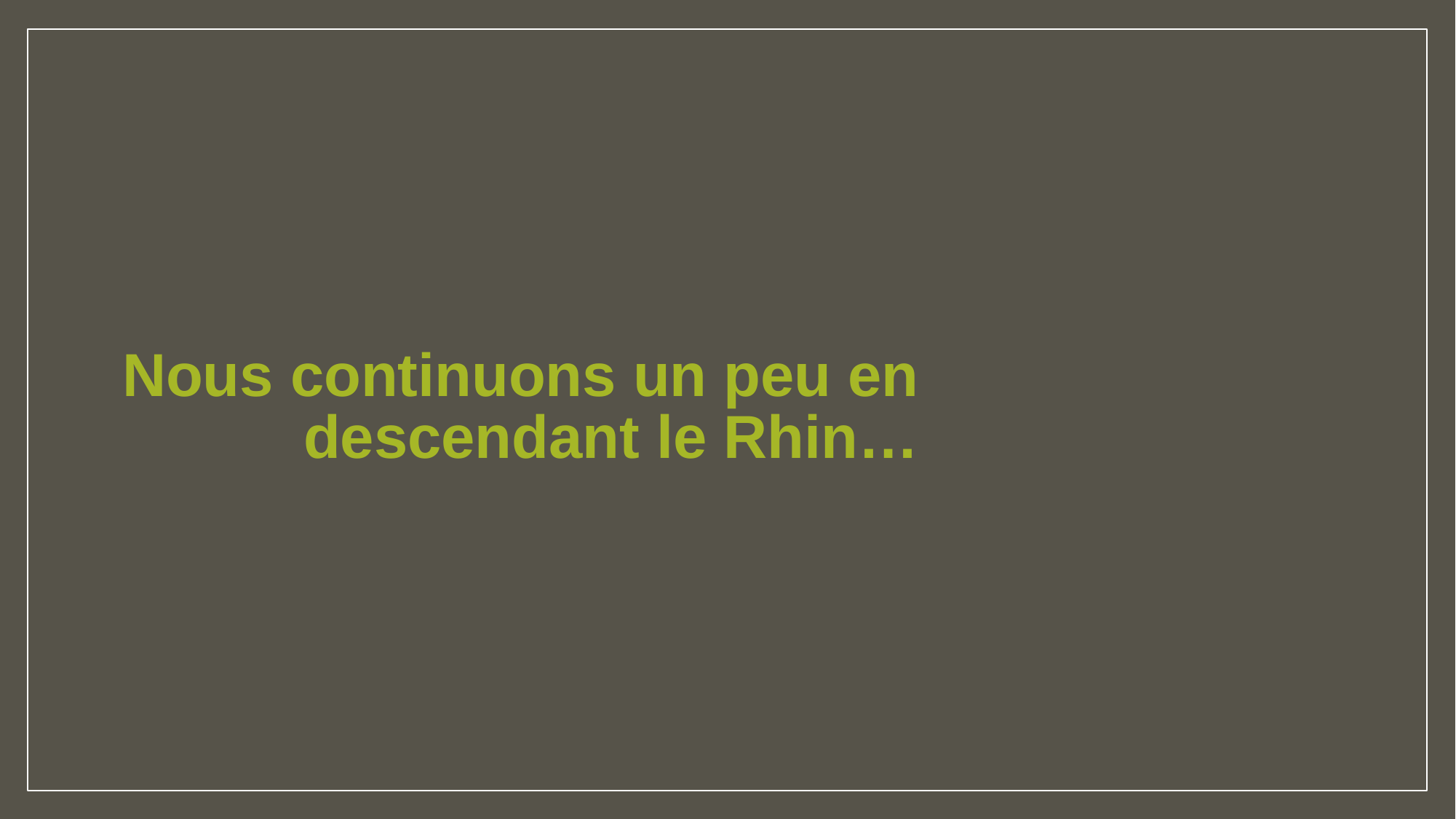

# Nous continuons un peu en descendant le Rhin…